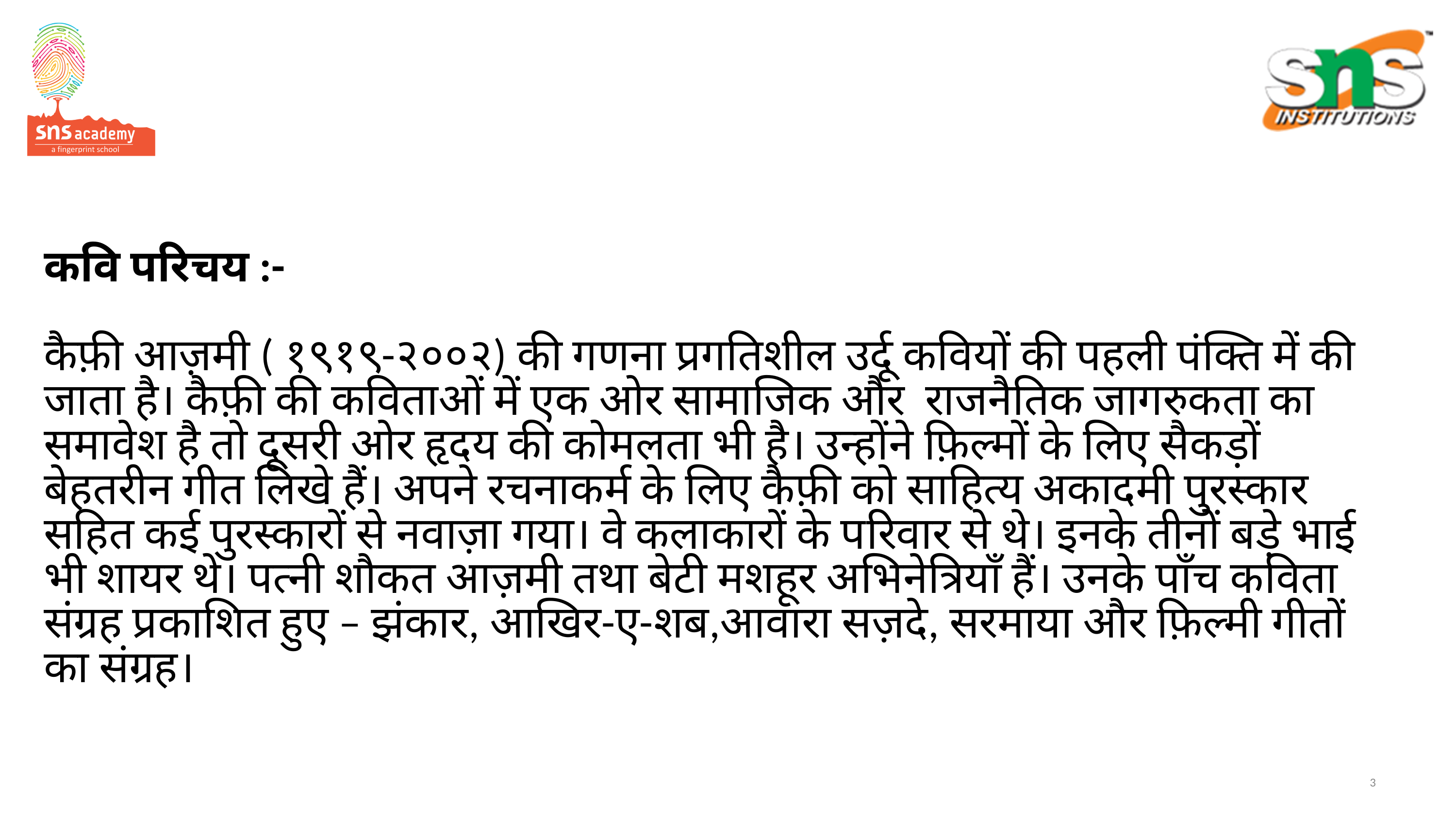

# कवि परिचय :- कैफ़ी आज़मी ( १९१९-२००२) की गणना प्रगतिशील उर्दू कवियों की पहली पंक्ति में की जाता है। कैफ़ी की कविताओं में एक ओर सामाजिक और  राजनैतिक जागरुकता का समावेश है तो दूसरी ओर हृदय की कोमलता भी है। उन्होंने फ़िल्मों के लिए सैकड़ों बेहतरीन गीत लिखे हैं। अपने रचनाकर्म के लिए कैफ़ी को साहित्य अकादमी पुरस्कार सहित कई पुरस्कारों से नवाज़ा गया। वे कलाकारों के परिवार से थे। इनके तीनों बड़े भाई भी शायर थे। पत्नी शौकत आज़मी तथा बेटी मशहूर अभिनेत्रियाँ हैं। उनके पाँच कविता संग्रह प्रकाशित हुए – झंकार, आखिर-ए-शब,आवारा सज़दे, सरमाया और फ़िल्मी गीतों का संग्रह।
3